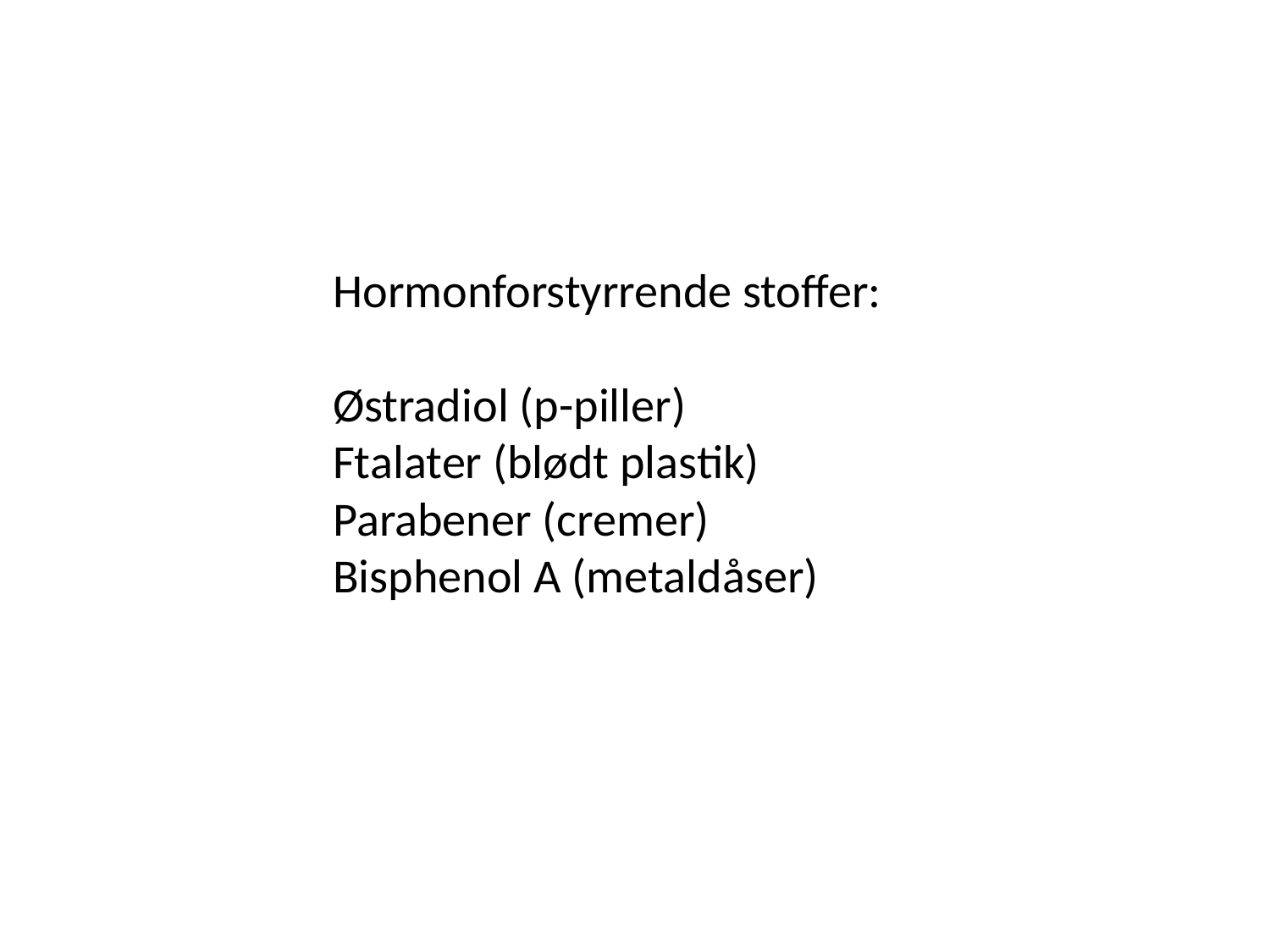

Hormonforstyrrende stoffer:

Østradiol (p-piller)
Ftalater (blødt plastik)
Parabener (cremer)
Bisphenol A (metaldåser)